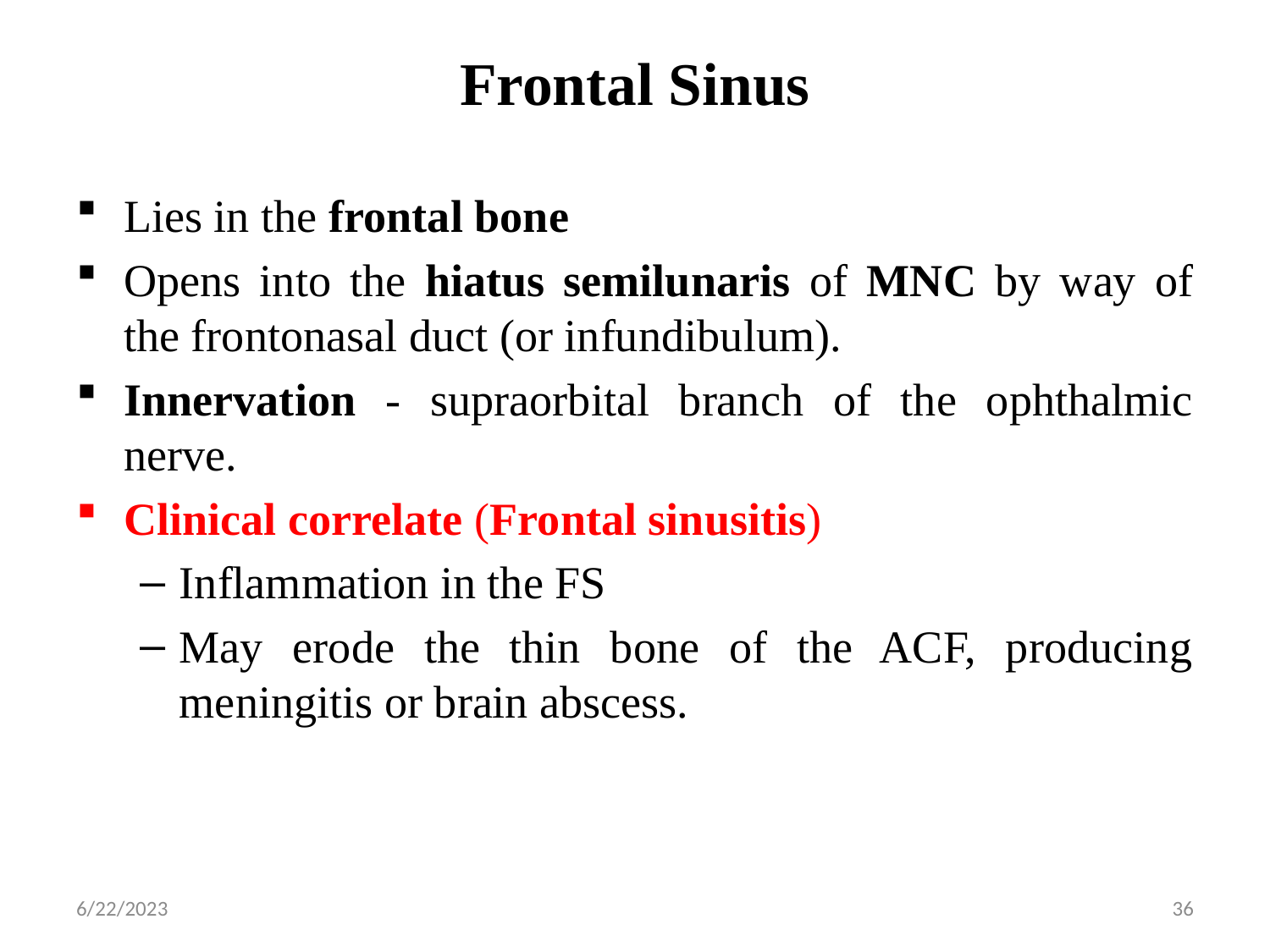

# Frontal Sinus
Lies in the frontal bone
Opens into the hiatus semilunaris of MNC by way of the frontonasal duct (or infundibulum).
Innervation - supraorbital branch of the ophthalmic nerve.
Clinical correlate (Frontal sinusitis)
Inflammation in the FS
May erode the thin bone of the ACF, producing meningitis or brain abscess.
6/22/2023
36